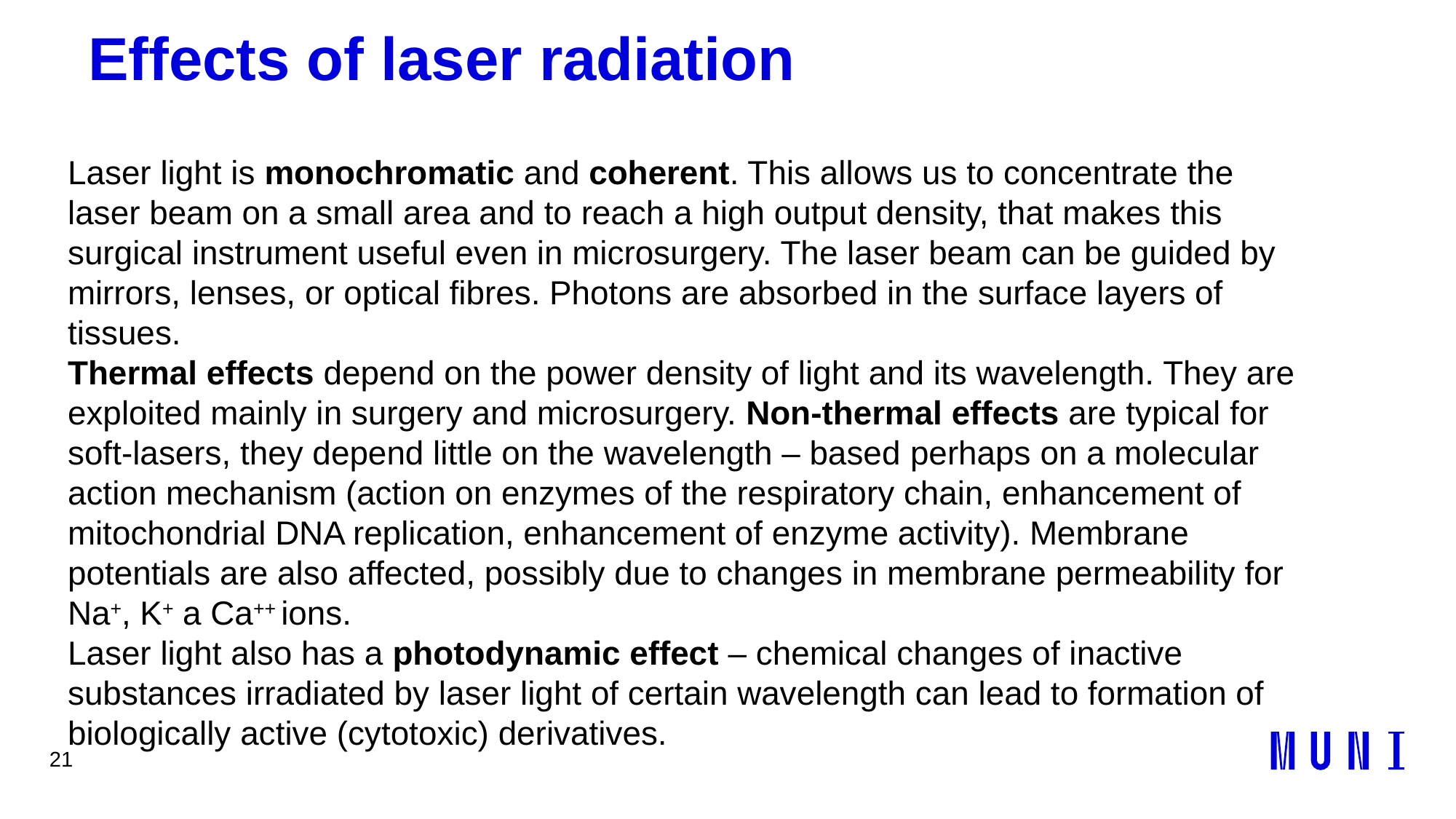

21
# Effects of laser radiation
Laser light is monochromatic and coherent. This allows us to concentrate the laser beam on a small area and to reach a high output density, that makes this surgical instrument useful even in microsurgery. The laser beam can be guided by mirrors, lenses, or optical fibres. Photons are absorbed in the surface layers of tissues.
Thermal effects depend on the power density of light and its wavelength. They are exploited mainly in surgery and microsurgery. Non-thermal effects are typical for soft-lasers, they depend little on the wavelength – based perhaps on a molecular action mechanism (action on enzymes of the respiratory chain, enhancement of mitochondrial DNA replication, enhancement of enzyme activity). Membrane potentials are also affected, possibly due to changes in membrane permeability for  Na+, K+ a Ca++ ions.
Laser light also has a photodynamic effect – chemical changes of inactive substances irradiated by laser light of certain wavelength can lead to formation of biologically active (cytotoxic) derivatives.